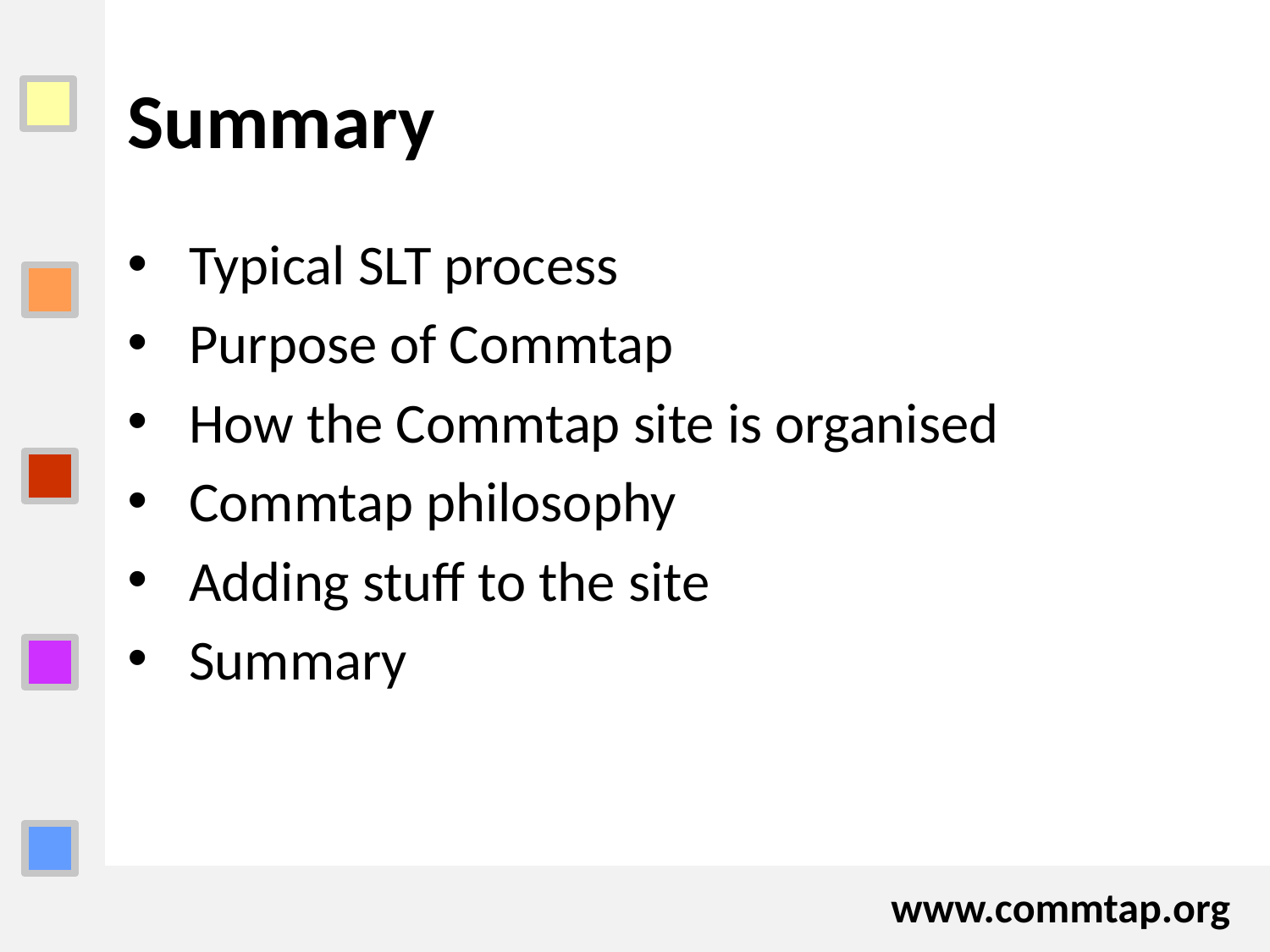

# Summary
Typical SLT process
Purpose of Commtap
How the Commtap site is organised
Commtap philosophy
Adding stuff to the site
Summary